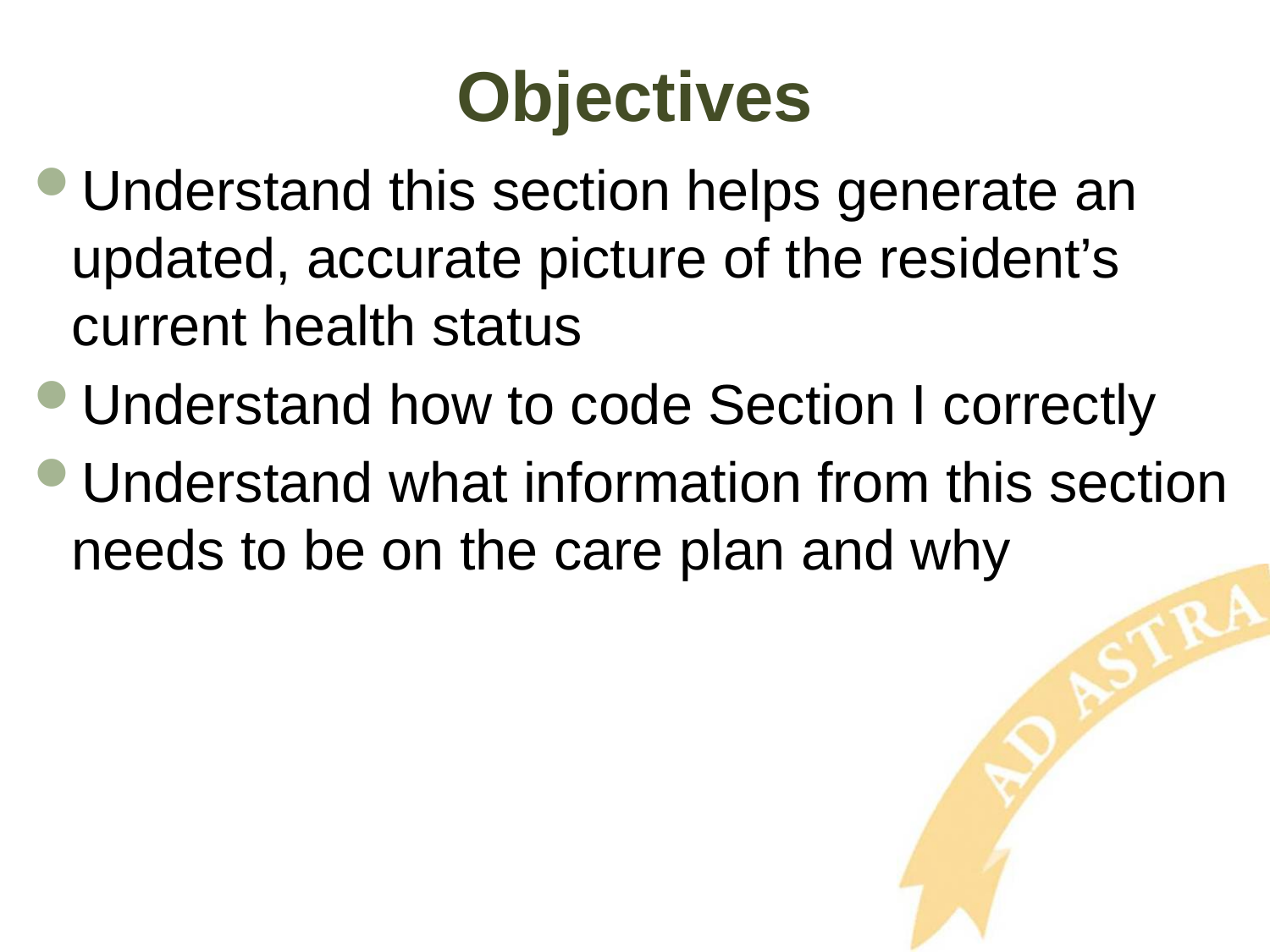

# Objectives
Understand this section helps generate an updated, accurate picture of the resident’s current health status
Understand how to code Section I correctly
Understand what information from this section needs to be on the care plan and why